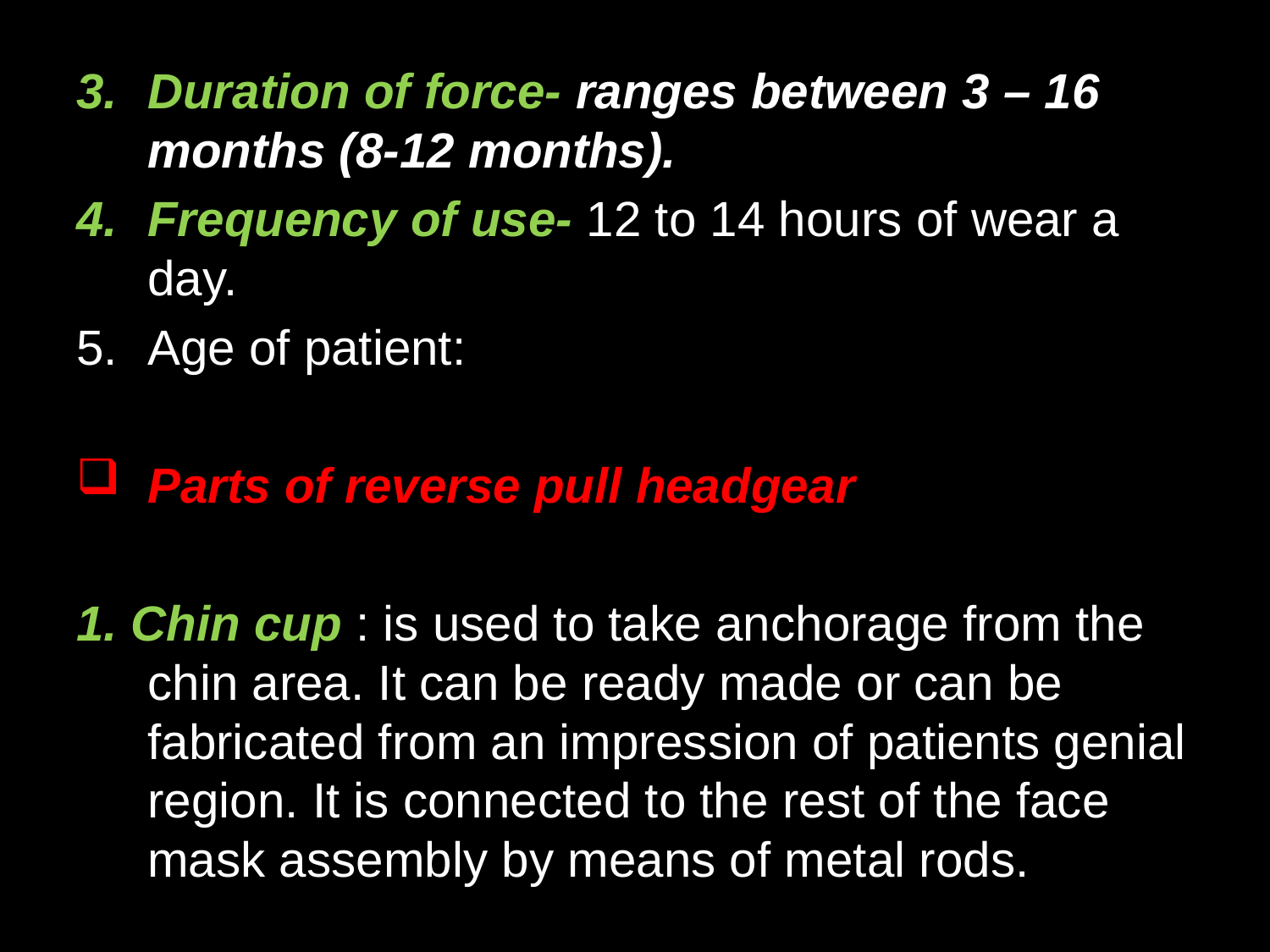

Duration of force- ranges between 3 – 16 months (8-12 months).
Frequency of use- 12 to 14 hours of wear a day.
Age of patient:

Parts of reverse pull headgear

1. Chin cup : is used to take anchorage from the chin area. It can be ready made or can be fabricated from an impression of patients genial region. It is connected to the rest of the face mask assembly by means of metal rods.